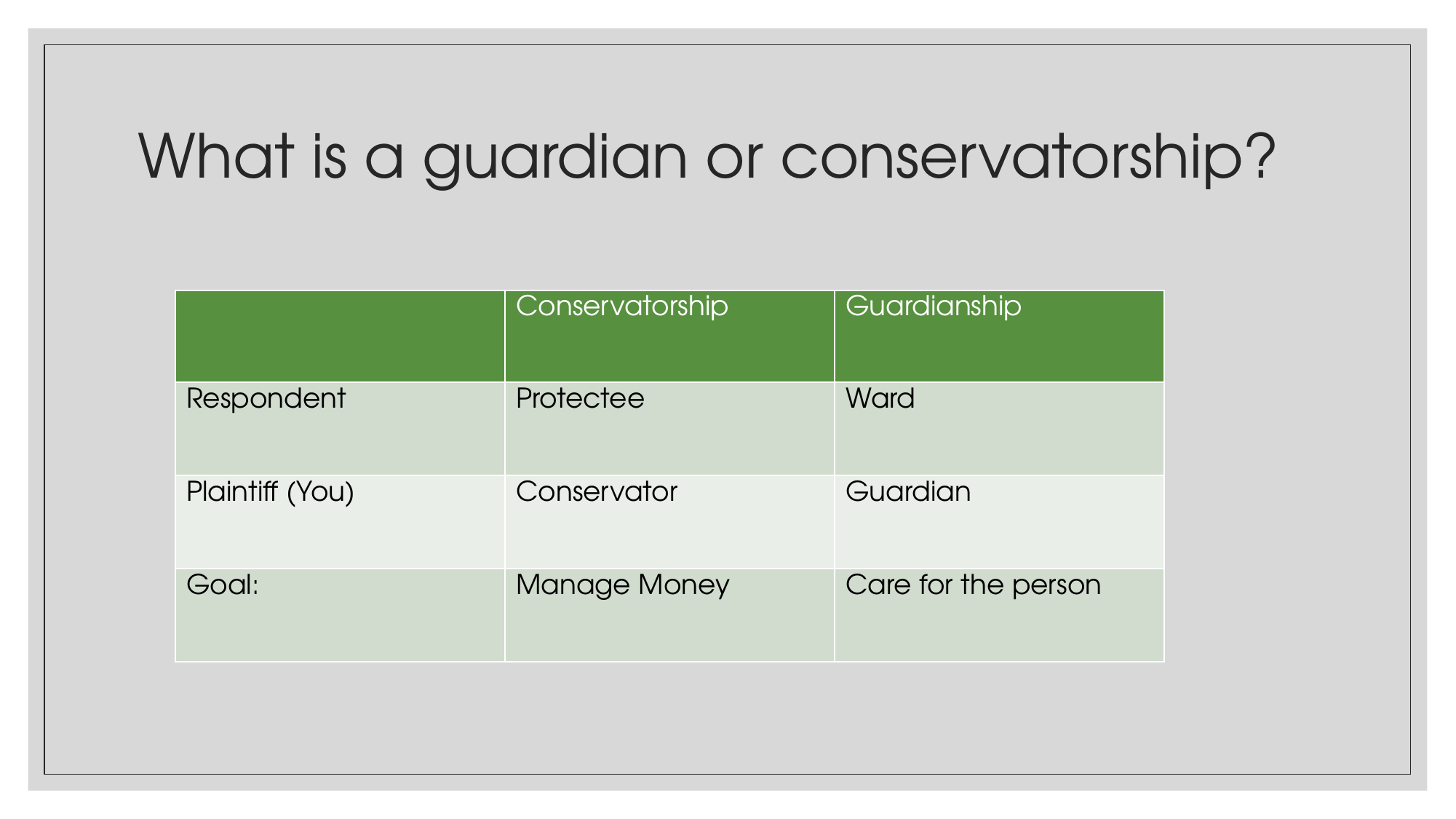

# What is a guardian or conservatorship?
|  | Conservatorship | Guardianship |
| --- | --- | --- |
| Respondent | Protectee | Ward |
| Plaintiff (You) | Conservator | Guardian |
| Goal: | Manage Money | Care for the person |